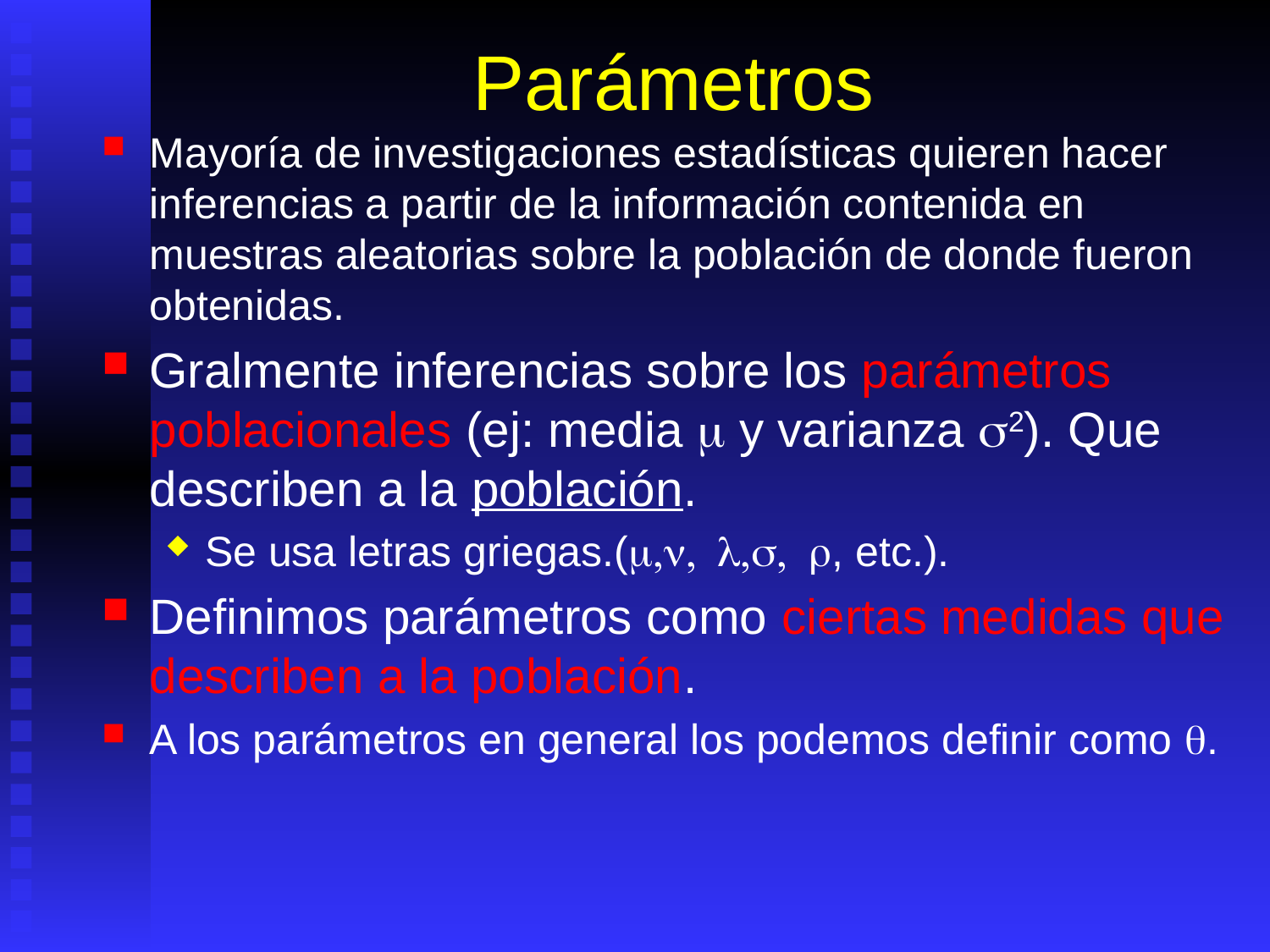

# Parámetros
Mayoría de investigaciones estadísticas quieren hacer inferencias a partir de la información contenida en muestras aleatorias sobre la población de donde fueron obtenidas.
Gralmente inferencias sobre los parámetros poblacionales (ej: media μ y varianza σ2). Que describen a la población.
Se usa letras griegas.(μ,ν, λ,σ, ρ, etc.).
Definimos parámetros como ciertas medidas que describen a la población.
A los parámetros en general los podemos definir como θ.